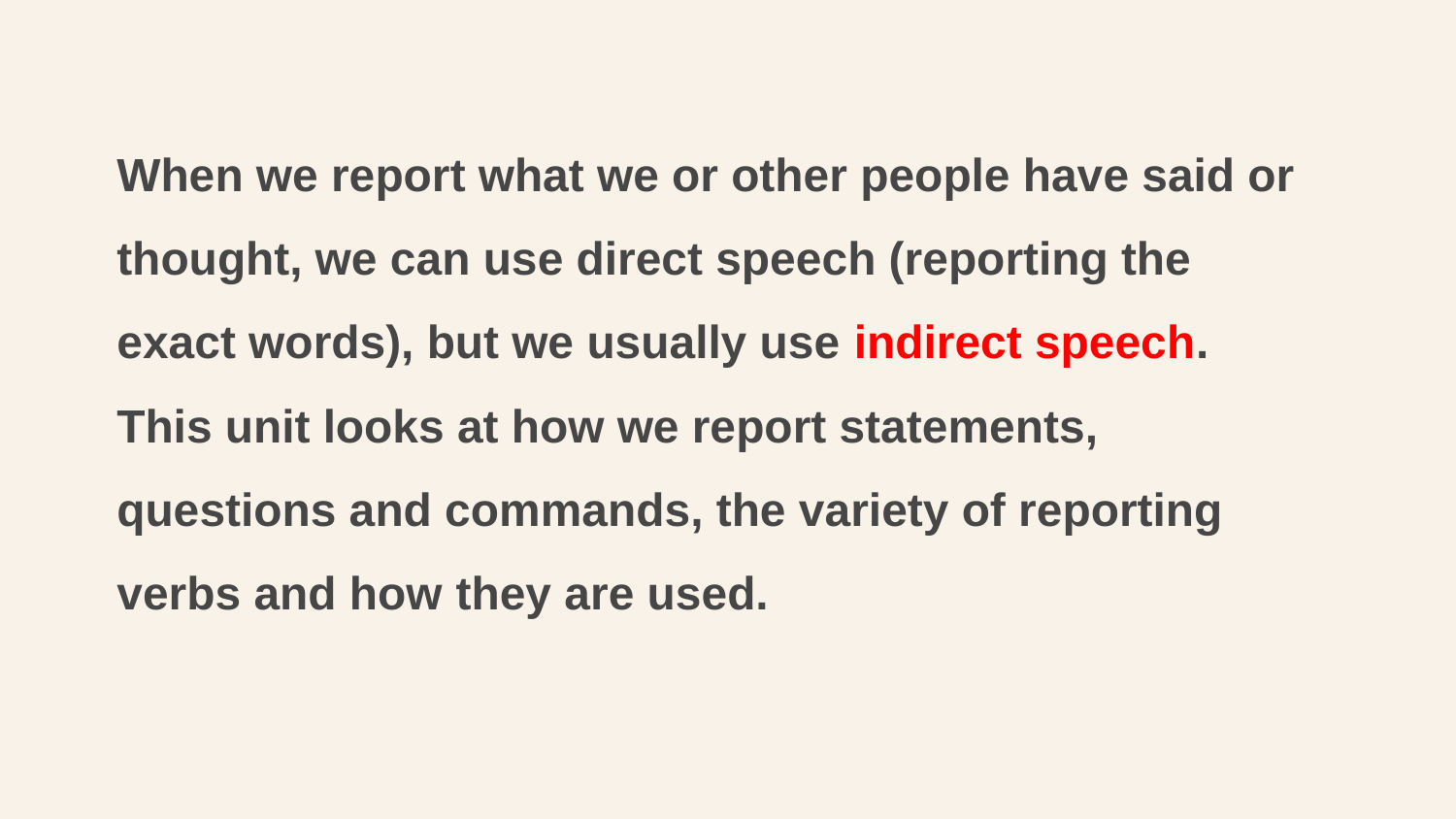

When we report what we or other people have said or thought, we can use direct speech (reporting the exact words), but we usually use indirect speech. This unit looks at how we report statements, questions and commands, the variety of reporting verbs and how they are used.